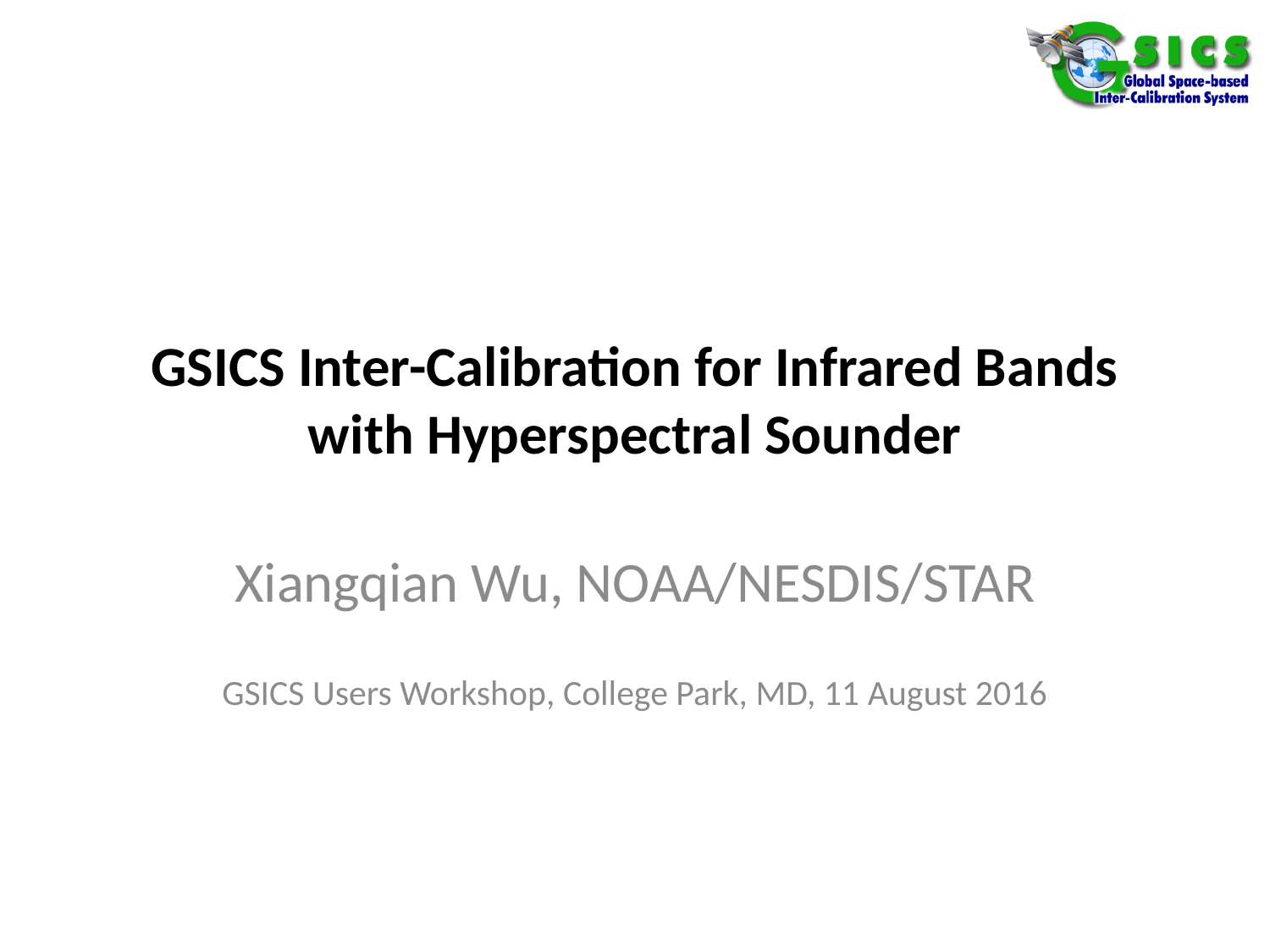

# GSICS Inter-Calibration for Infrared Bands with Hyperspectral Sounder
Xiangqian Wu, NOAA/NESDIS/STAR

GSICS Users Workshop, College Park, MD, 11 August 2016